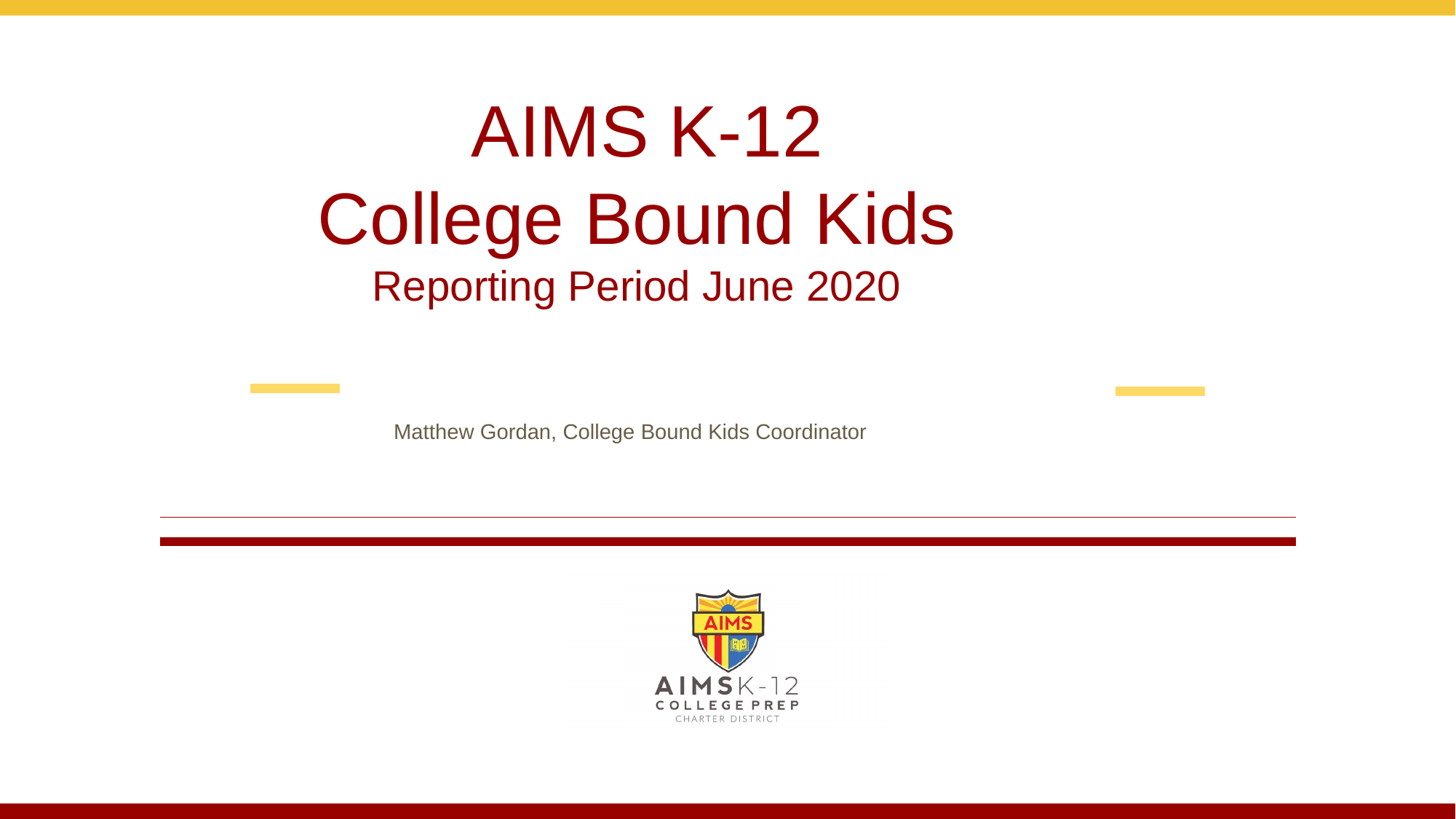

# AIMS K-12 College Bound Kids Reporting Period June 2020
Matthew Gordan, College Bound Kids Coordinator